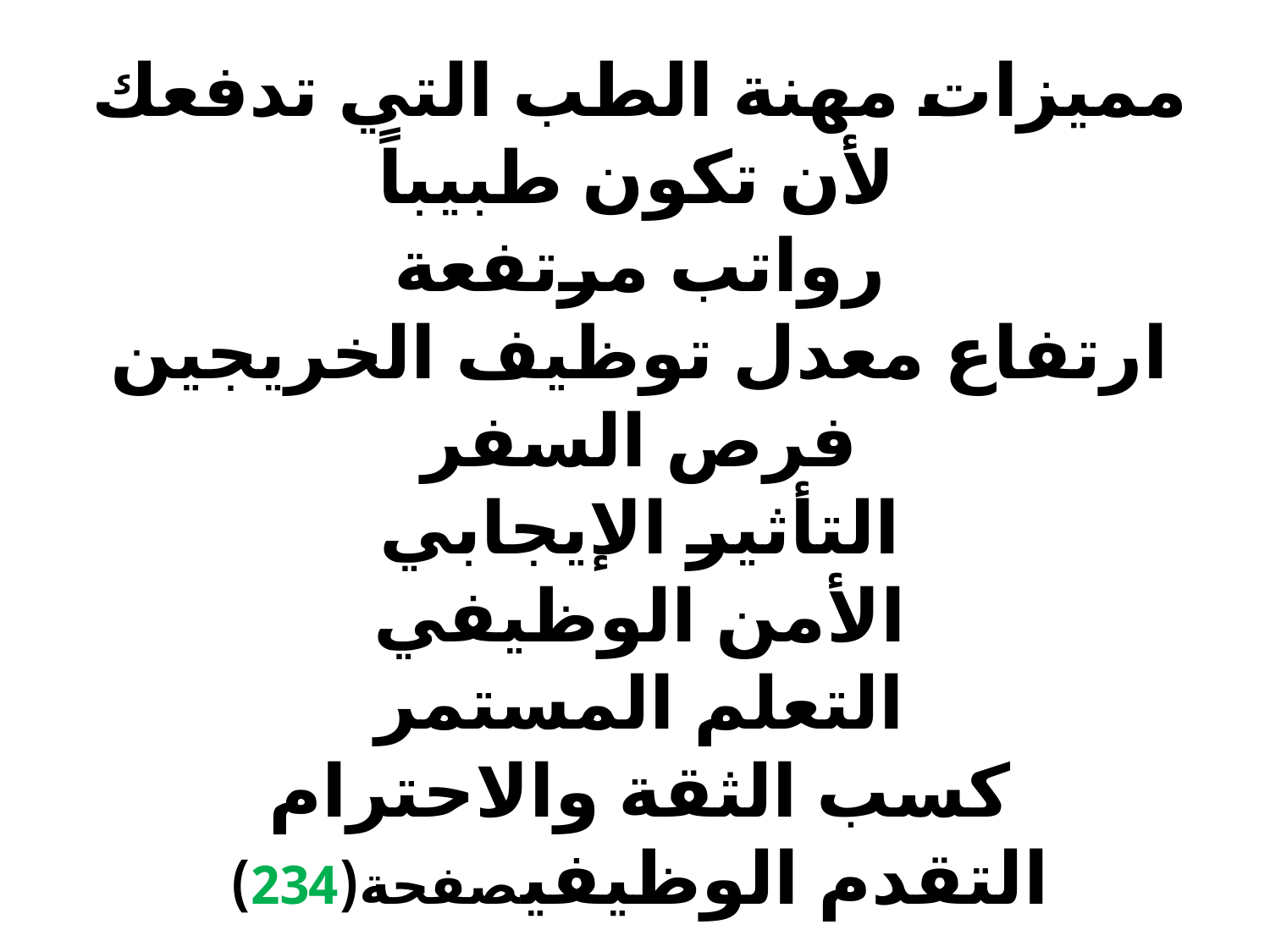

# مميزات مهنة الطب التي تدفعك لأن تكون طبيباً رواتب مرتفعة ارتفاع معدل توظيف الخريجين فرص السفر التأثير الإيجابي الأمن الوظيفي التعلم المستمر كسب الثقة والاحترام التقدم الوظيفيصفحة(234)